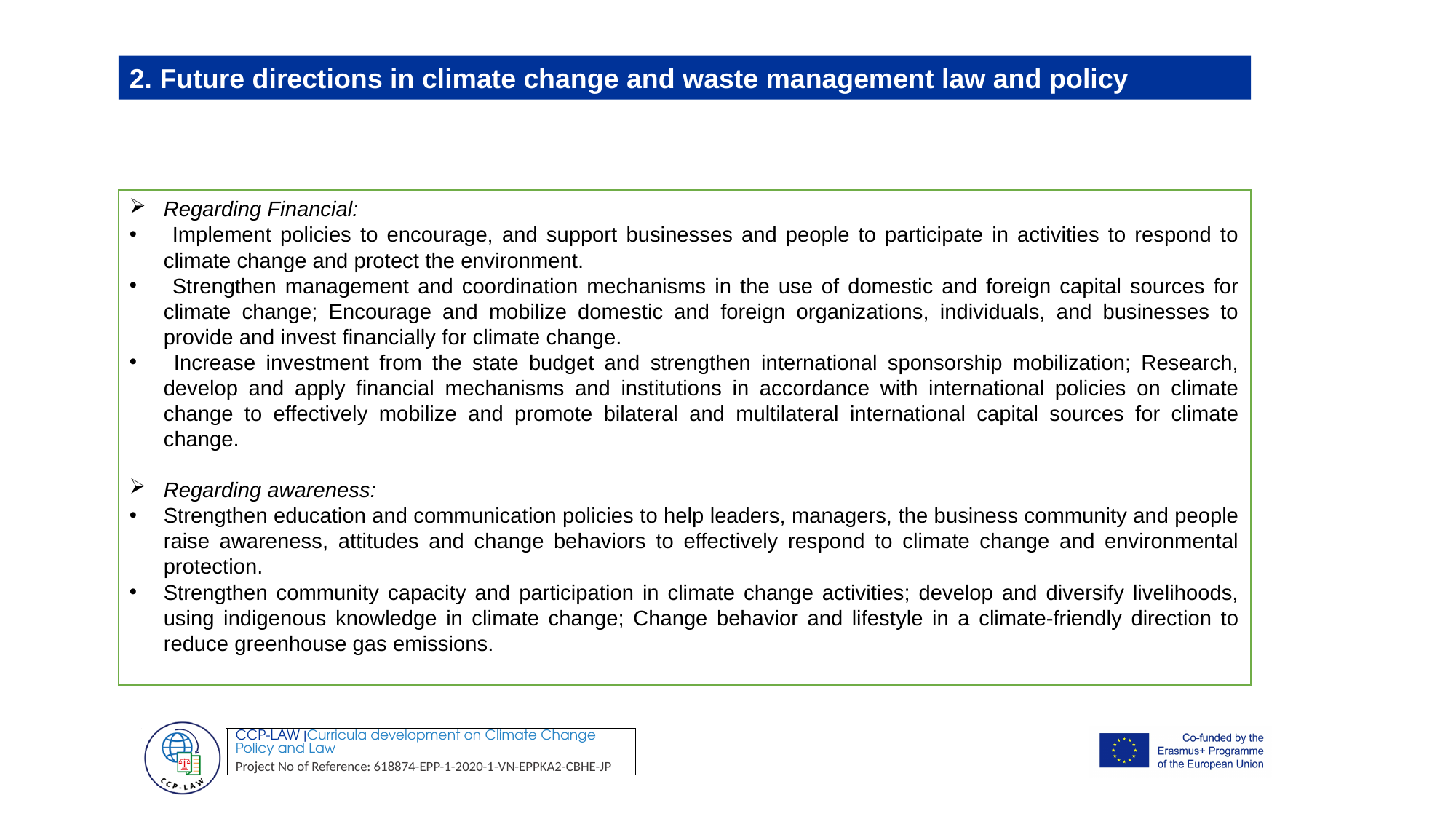

2. Future directions in climate change and waste management law and policy
Regarding Financial:
 Implement policies to encourage, and support businesses and people to participate in activities to respond to climate change and protect the environment.
 Strengthen management and coordination mechanisms in the use of domestic and foreign capital sources for climate change; Encourage and mobilize domestic and foreign organizations, individuals, and businesses to provide and invest financially for climate change.
 Increase investment from the state budget and strengthen international sponsorship mobilization; Research, develop and apply financial mechanisms and institutions in accordance with international policies on climate change to effectively mobilize and promote bilateral and multilateral international capital sources for climate change.

Regarding awareness:
Strengthen education and communication policies to help leaders, managers, the business community and people raise awareness, attitudes and change behaviors to effectively respond to climate change and environmental protection.
Strengthen community capacity and participation in climate change activities; develop and diversify livelihoods, using indigenous knowledge in climate change; Change behavior and lifestyle in a climate-friendly direction to reduce greenhouse gas emissions.